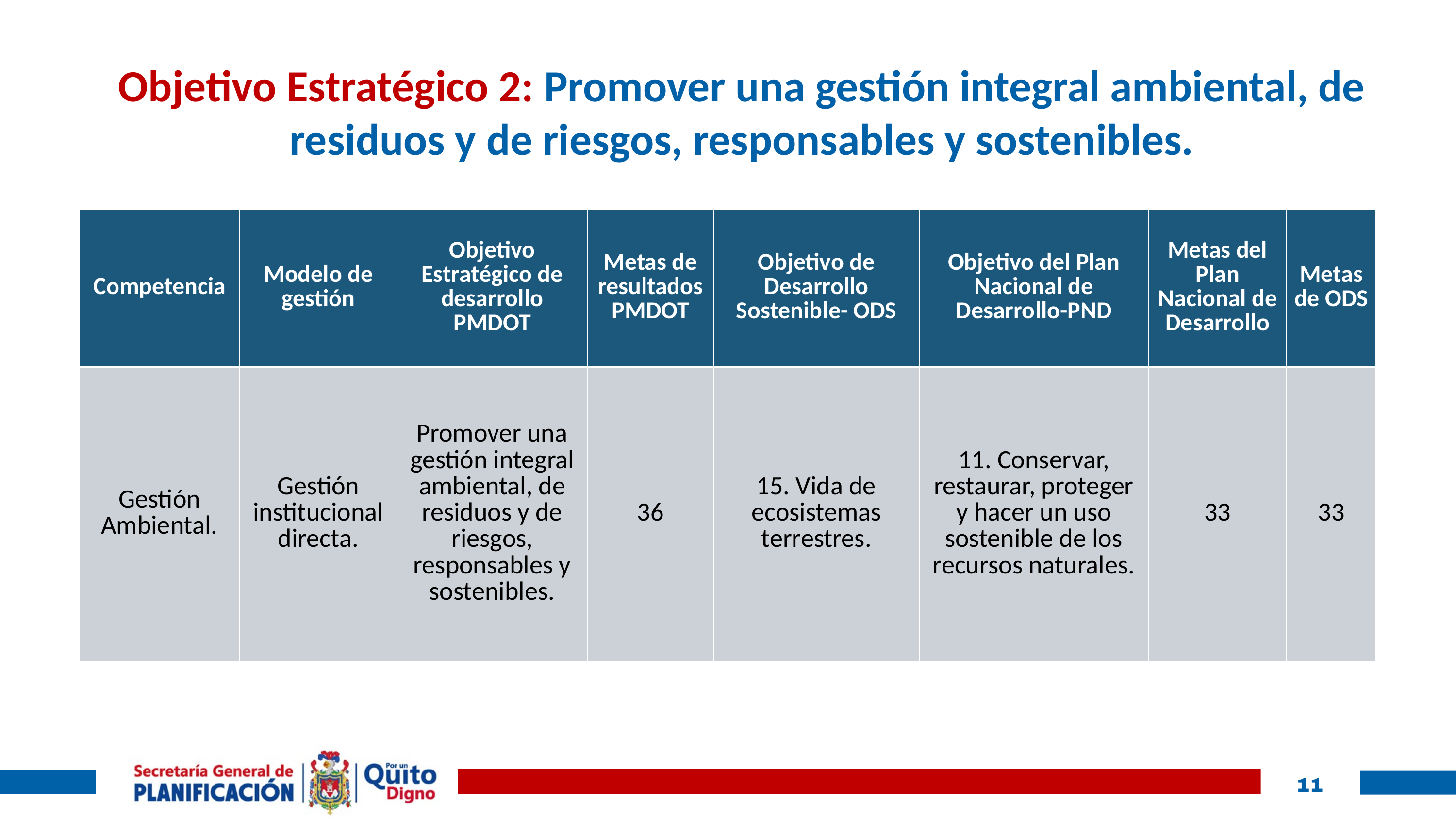

# Objetivo Estratégico 2: Promover una gestión integral ambiental, de residuos y de riesgos, responsables y sostenibles.
| Competencia | Modelo de gestión | Objetivo Estratégico de desarrollo PMDOT | Metas de resultados PMDOT | Objetivo de Desarrollo Sostenible- ODS | Objetivo del Plan Nacional de Desarrollo-PND | Metas del Plan Nacional de Desarrollo | Metas de ODS |
| --- | --- | --- | --- | --- | --- | --- | --- |
| Gestión Ambiental. | Gestión institucional directa. | Promover una gestión integral ambiental, de residuos y de riesgos, responsables y sostenibles. | 36 | 15. Vida de ecosistemas terrestres. | 11. Conservar, restaurar, proteger y hacer un uso sostenible de los recursos naturales. | 33 | 33 |
11